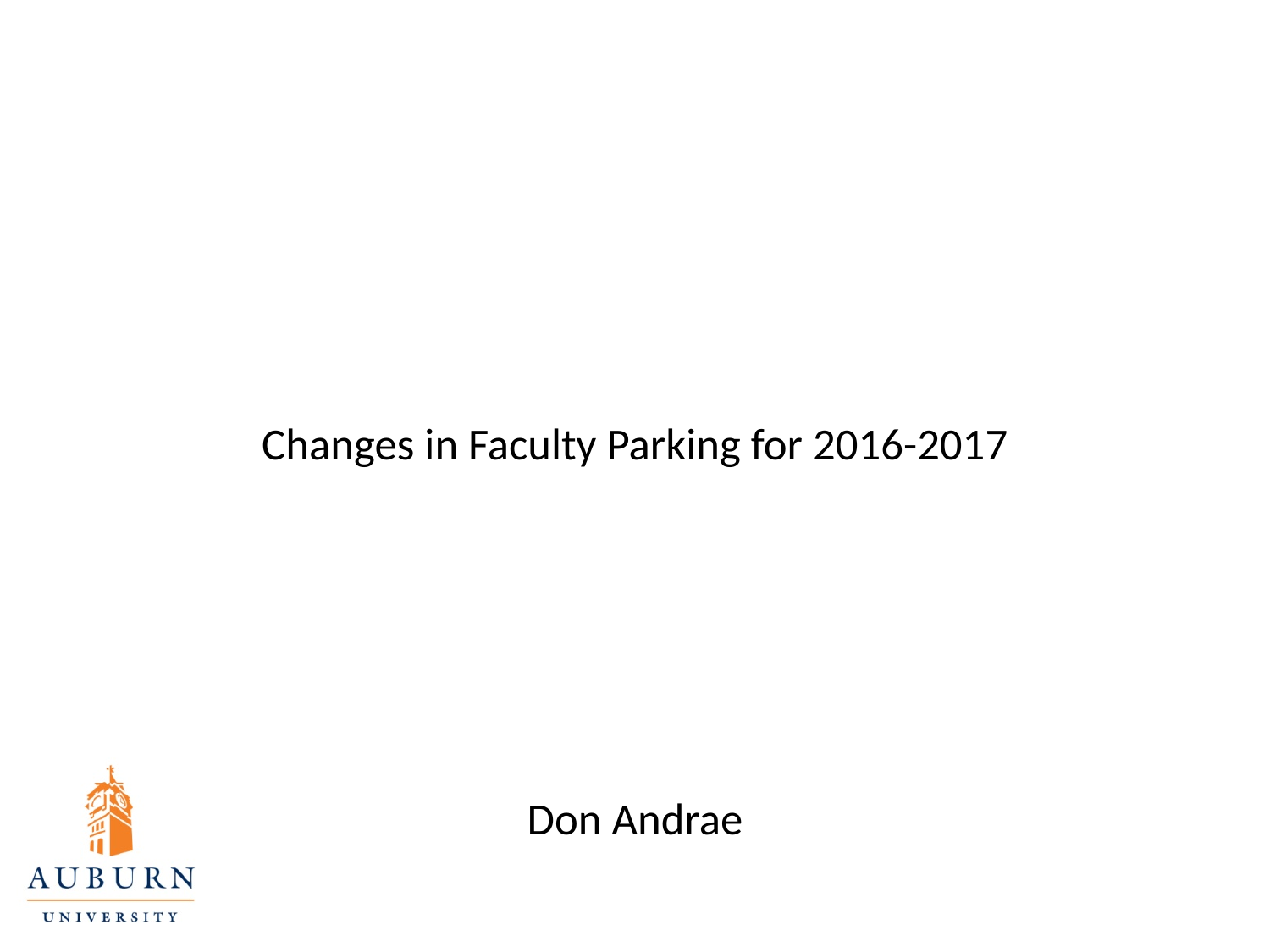

#

Changes in Faculty Parking for 2016-2017

Don Andrae